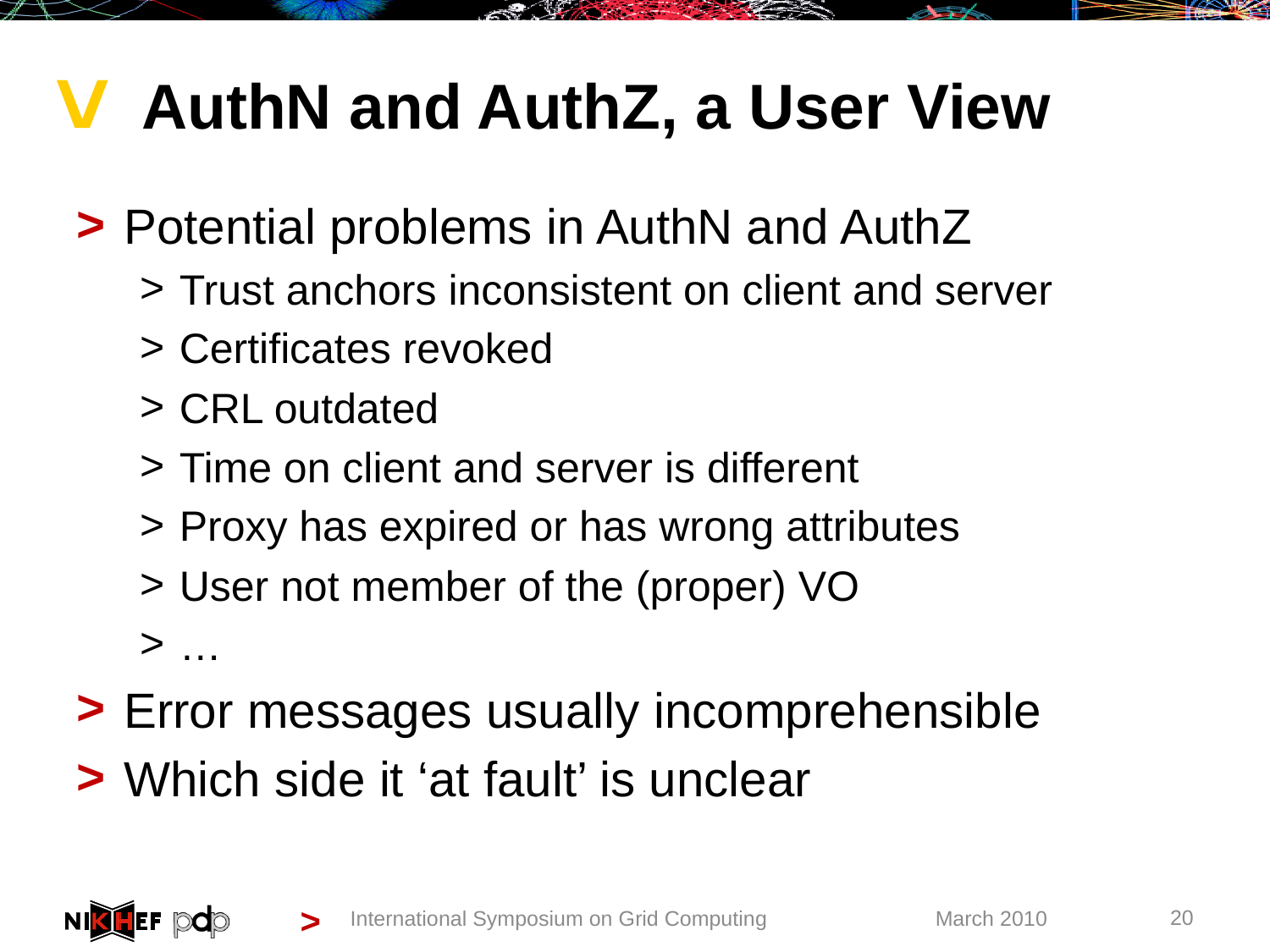

# AuthN and AuthZ, a User View
Potential problems in AuthN and AuthZ
Trust anchors inconsistent on client and server
Certificates revoked
CRL outdated
Time on client and server is different
Proxy has expired or has wrong attributes
User not member of the (proper) VO
…
Error messages usually incomprehensible
Which side it ‘at fault’ is unclear
International Symposium on Grid Computing
March 2010
20